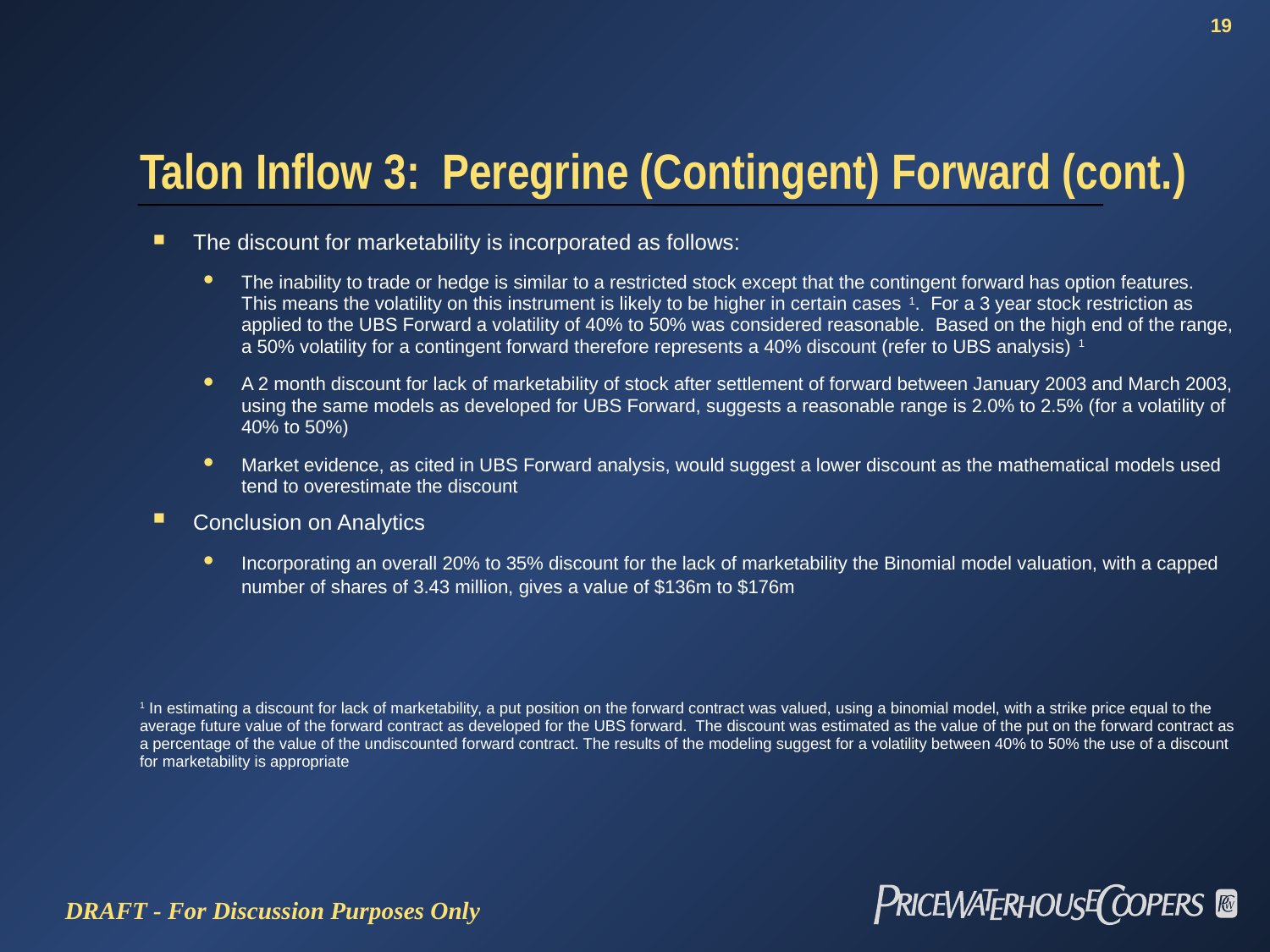

# Talon Inflow 3:  Peregrine (Contingent) Forward (cont.)
The discount for marketability is incorporated as follows:
The inability to trade or hedge is similar to a restricted stock except that the contingent forward has option features.  This means the volatility on this instrument is likely to be higher in certain cases 1.  For a 3 year stock restriction as applied to the UBS Forward a volatility of 40% to 50% was considered reasonable.  Based on the high end of the range, a 50% volatility for a contingent forward therefore represents a 40% discount (refer to UBS analysis) 1
A 2 month discount for lack of marketability of stock after settlement of forward between January 2003 and March 2003, using the same models as developed for UBS Forward, suggests a reasonable range is 2.0% to 2.5% (for a volatility of 40% to 50%)
Market evidence, as cited in UBS Forward analysis, would suggest a lower discount as the mathematical models used tend to overestimate the discount
Conclusion on Analytics
Incorporating an overall 20% to 35% discount for the lack of marketability the Binomial model valuation, with a capped number of shares of 3.43 million, gives a value of $136m to $176m

1 In estimating a discount for lack of marketability, a put position on the forward contract was valued, using a binomial model, with a strike price equal to the average future value of the forward contract as developed for the UBS forward.  The discount was estimated as the value of the put on the forward contract as a percentage of the value of the undiscounted forward contract. The results of the modeling suggest for a volatility between 40% to 50% the use of a discount for marketability is appropriate